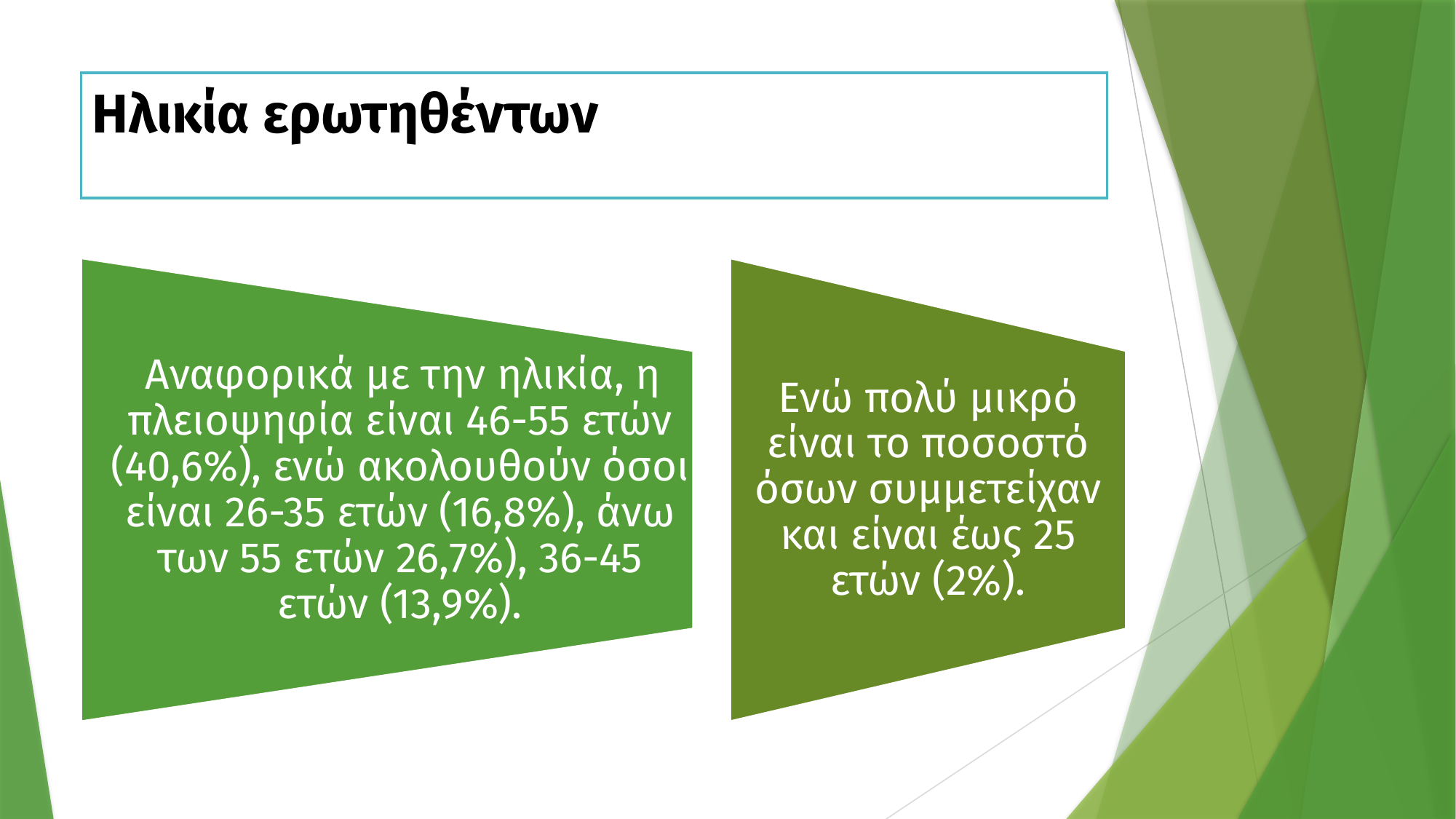

# Ηλικία ερωτηθέντων
Αναφορικά με την ηλικία, η πλειοψηφία είναι 46-55 ετών (40,6%), ενώ ακολουθούν όσοι είναι 26-35 ετών (16,8%), άνω των 55 ετών 26,7%), 36-45 ετών (13,9%).
Ενώ πολύ μικρό είναι το ποσοστό όσων συμμετείχαν και είναι έως 25 ετών (2%).